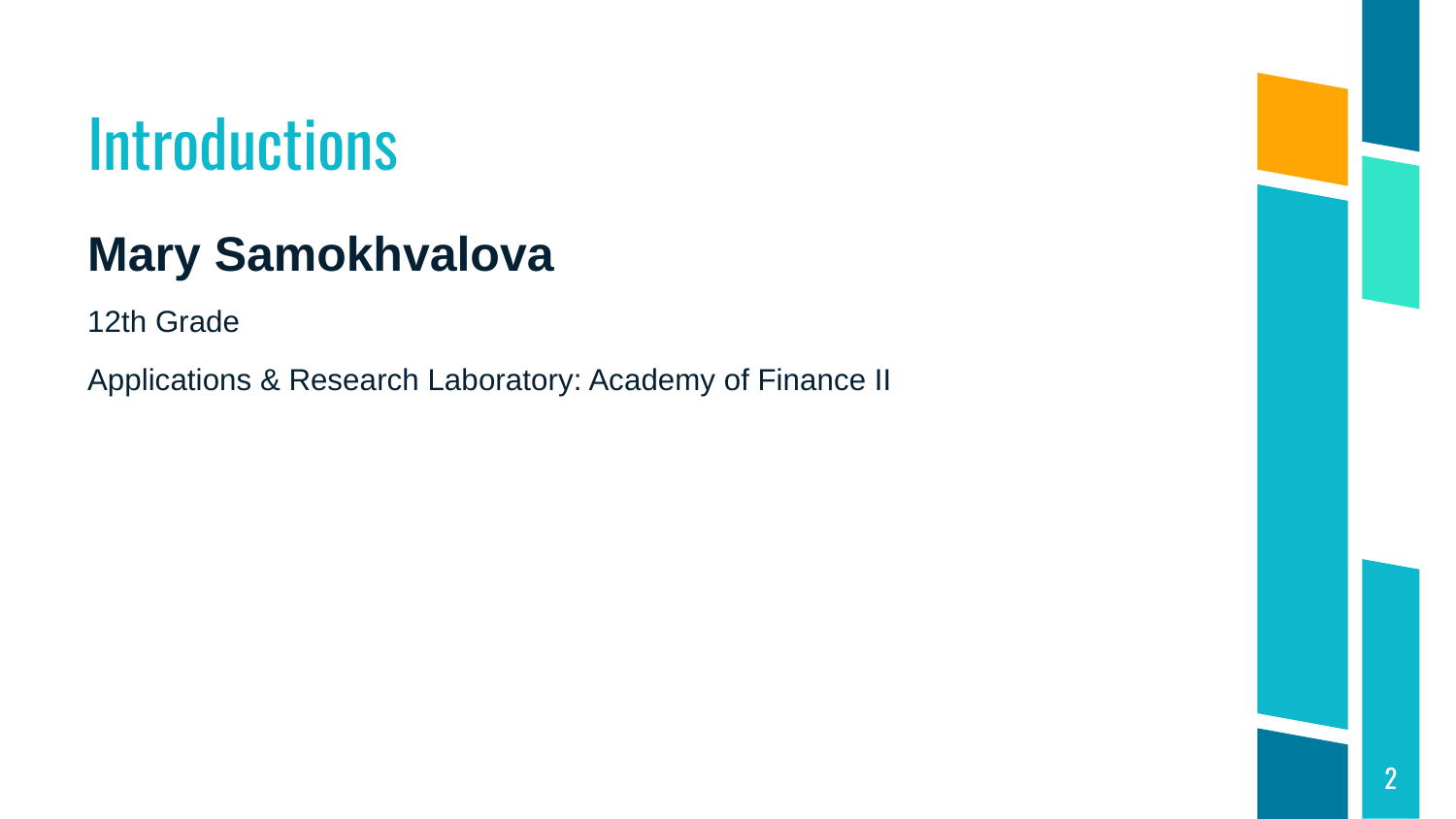

Introductions
Mary Samokhvalova
12th Grade
Applications & Research Laboratory: Academy of Finance II
2